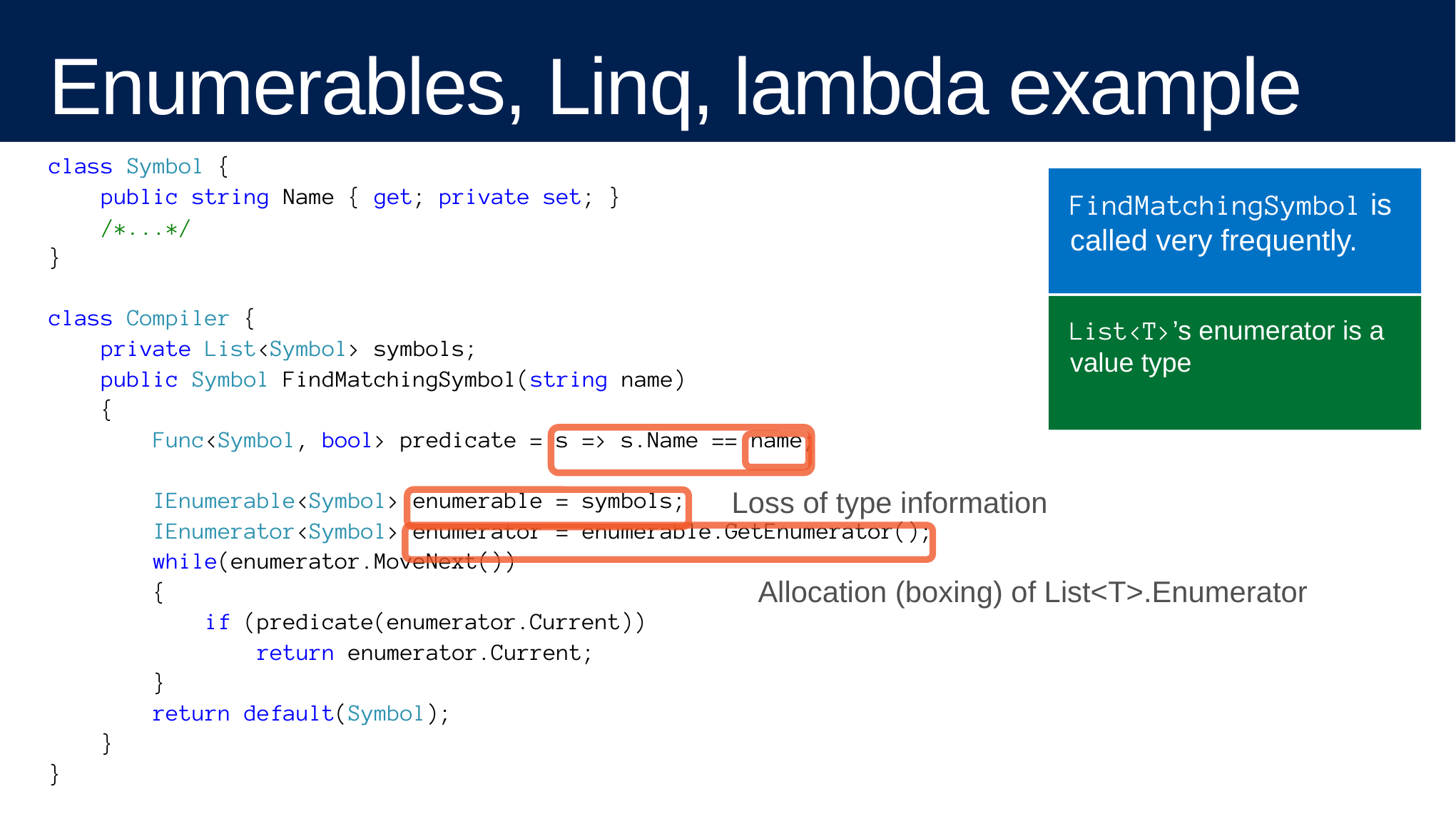

# Enumerables, Linq, lambda example
class Symbol {
    public string Name { get; private set; }
    /*...*/
}

class Compiler {
    private List<Symbol> symbols;
    public Symbol FindMatchingSymbol(string name)
    {
        Func<Symbol, bool> predicate = s => s.Name == name;

        IEnumerable<Symbol> enumerable = symbols;
        IEnumerator<Symbol> enumerator = enumerable.GetEnumerator();
        while(enumerator.MoveNext())
        {
            if (predicate(enumerator.Current))
                return enumerator.Current;
        }
        return default(Symbol);
    }
}
FindMatchingSymbol is called very frequently.

List<T>’s enumerator is a value type

Loss of type information

Allocation (boxing) of List<T>.Enumerator